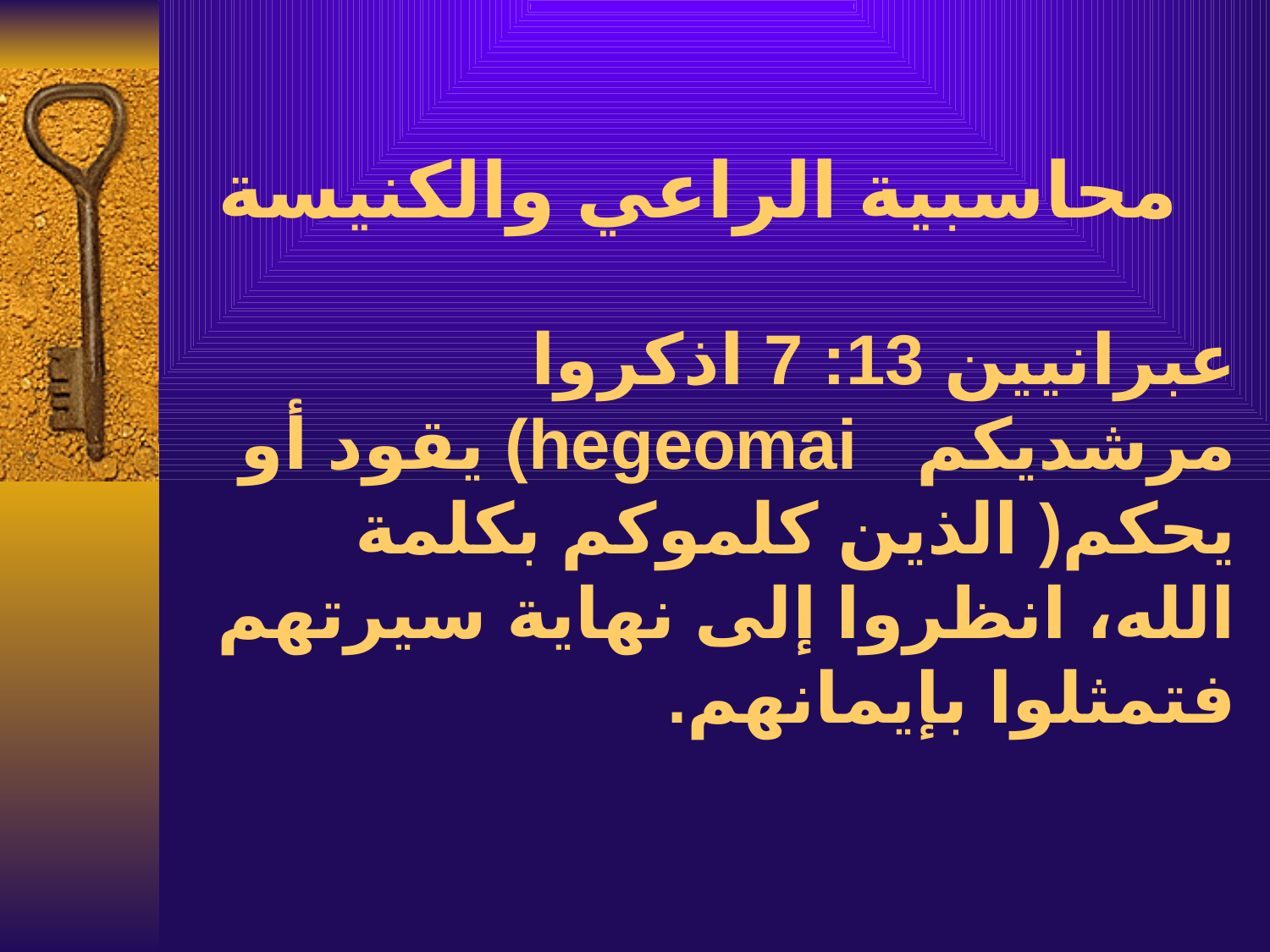

# محاسبية الراعي والكنيسة
عبرانيين 13: 7 اذكروا مرشديكم   hegeomai) يقود أو يحكم( الذين كلموكم بكلمة الله، انظروا إلى نهاية سيرتهم فتمثلوا بإيمانهم.